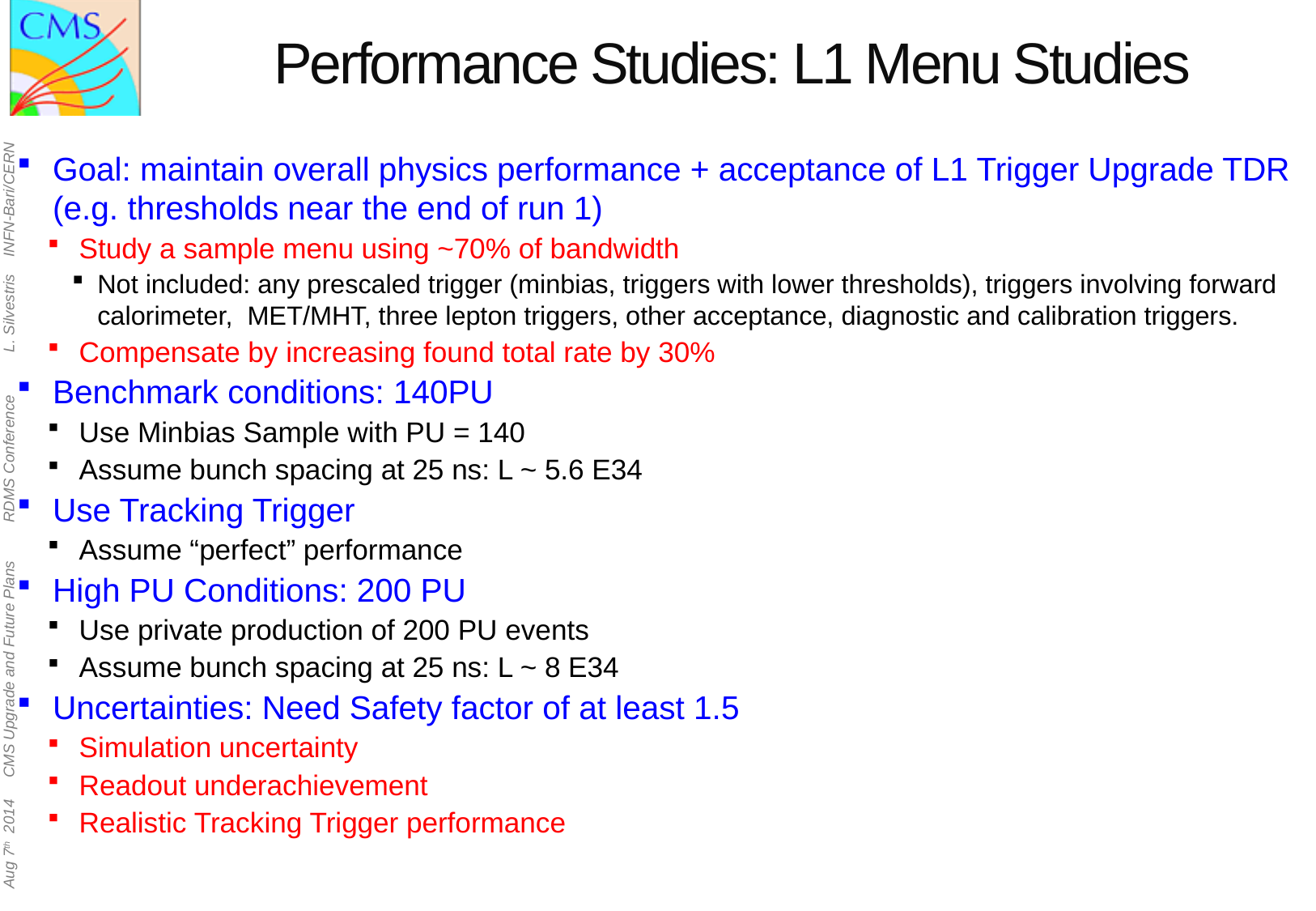

# Performance Studies: L1 Menu Studies
Goal: maintain overall physics performance + acceptance of L1 Trigger Upgrade TDR (e.g. thresholds near the end of run 1)
Study a sample menu using ~70% of bandwidth
Not included: any prescaled trigger (minbias, triggers with lower thresholds), triggers involving forward calorimeter,  MET/MHT, three lepton triggers, other acceptance, diagnostic and calibration triggers.
Compensate by increasing found total rate by 30%
Benchmark conditions: 140PU
Use Minbias Sample with PU = 140
Assume bunch spacing at 25 ns: L ~ 5.6 E34
Use Tracking Trigger
Assume “perfect” performance
High PU Conditions: 200 PU
Use private production of 200 PU events
Assume bunch spacing at 25 ns: L ~ 8 E34
Uncertainties: Need Safety factor of at least 1.5
Simulation uncertainty
Readout underachievement
Realistic Tracking Trigger performance